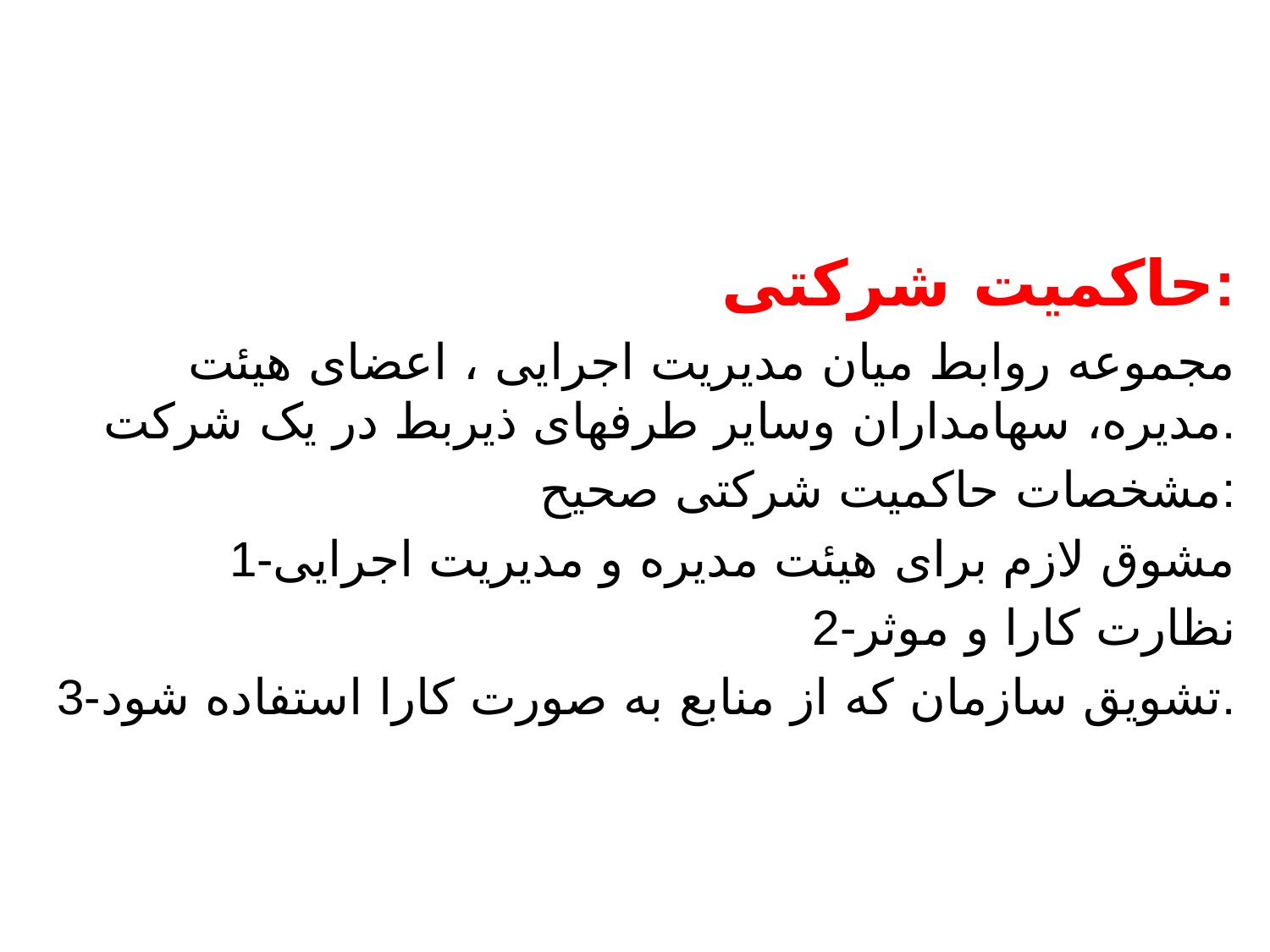

حاکمیت شرکتی:
مجموعه روابط میان مدیریت اجرایی ، اعضای هیئت مدیره، سهامداران وسایر طرفهای ذیربط در یک شرکت.
مشخصات حاکمیت شرکتی صحیح:
1-مشوق لازم برای هیئت مدیره و مدیریت اجرایی
2-نظارت کارا و موثر
3-تشویق سازمان که از منابع به صورت کارا استفاده شود.